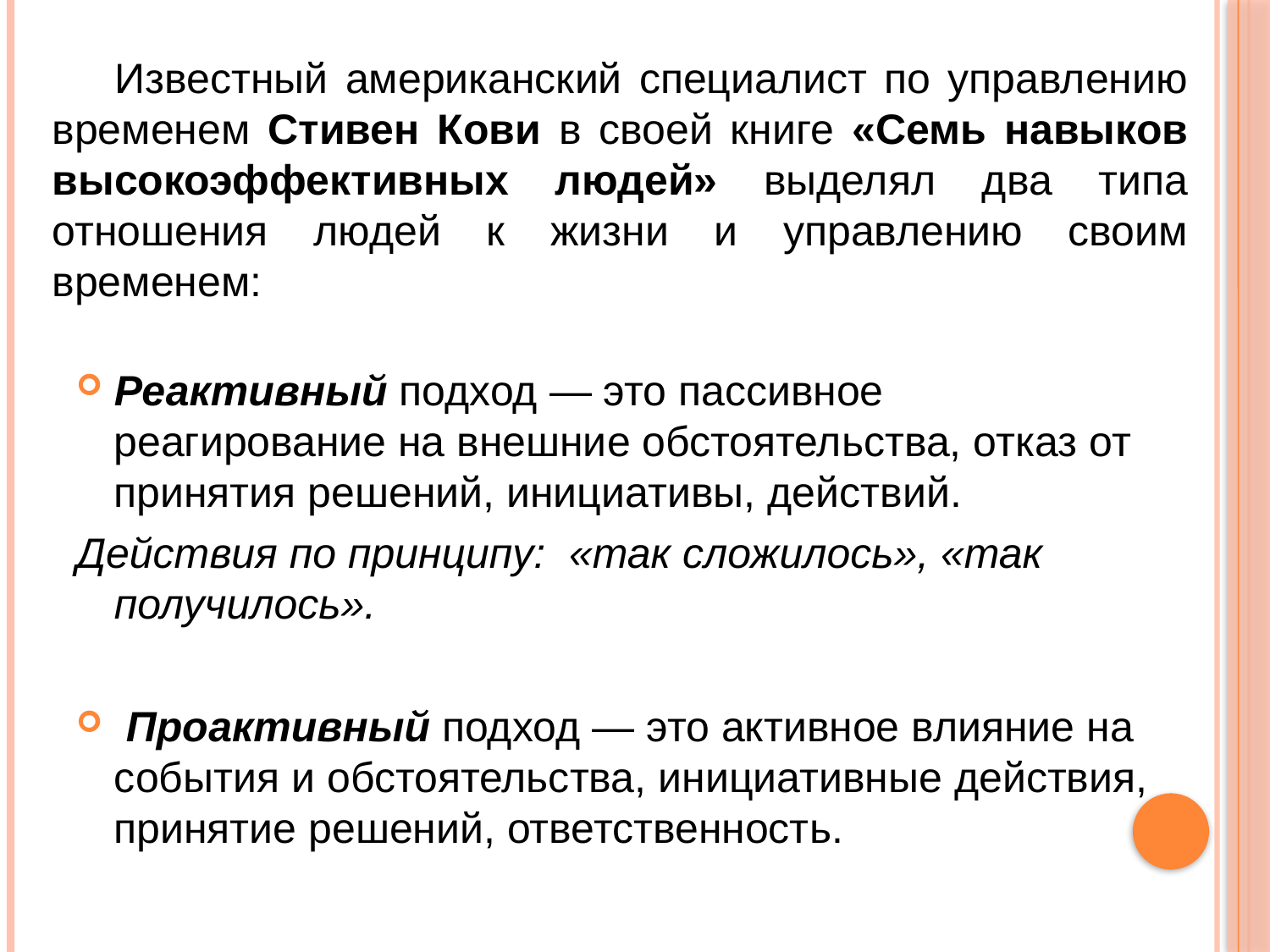

Известный американский специалист по управлению временем Стивен Кови в своей книге «Семь навыков высокоэффективных людей» выделял два типа отношения людей к жизни и управлению своим временем:
Реактивный подход — это пассивное реагирование на внешние обстоятельства, отказ от принятия решений, инициативы, действий.
Действия по принципу:  «так сложилось», «так получилось».

 Проактивный подход — это активное влияние на события и обстоятельства, инициативные действия, принятие решений, ответственность.